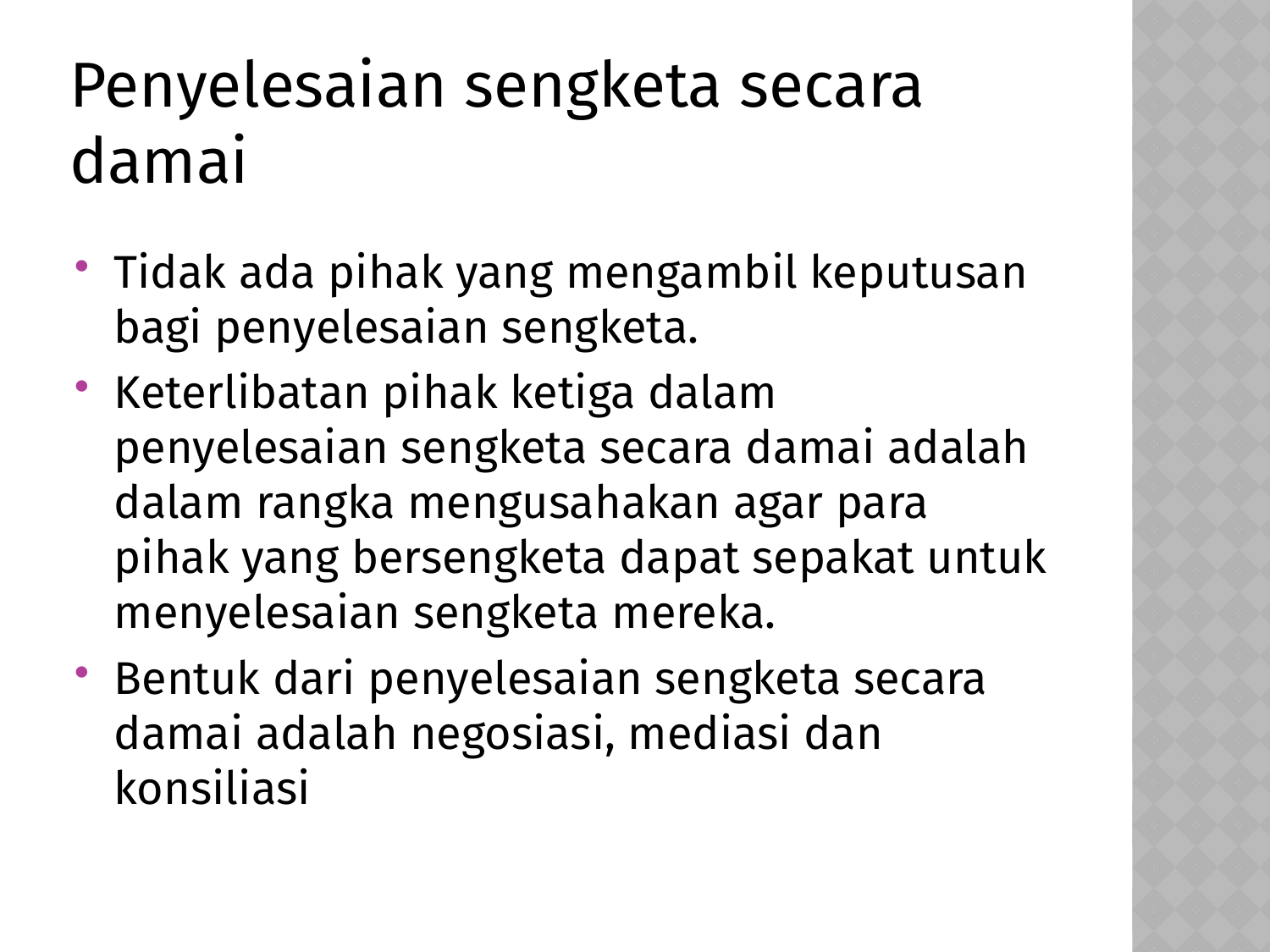

# Penyelesaian sengketa secara damai
Tidak ada pihak yang mengambil keputusan bagi penyelesaian sengketa.
Keterlibatan pihak ketiga dalam penyelesaian sengketa secara damai adalah dalam rangka mengusahakan agar para pihak yang bersengketa dapat sepakat untuk menyelesaian sengketa mereka.
Bentuk dari penyelesaian sengketa secara damai adalah negosiasi, mediasi dan konsiliasi